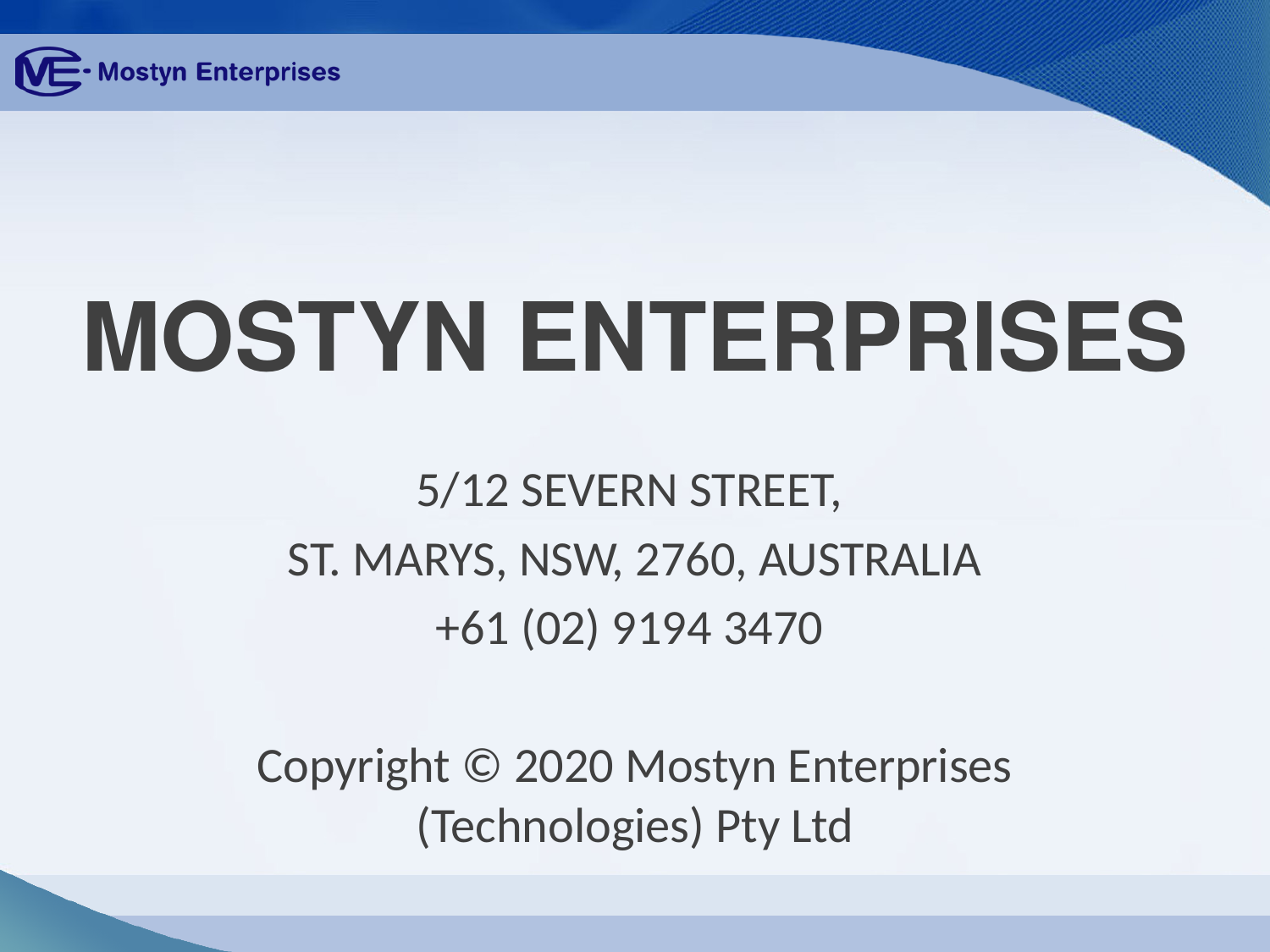

# MOSTYN ENTERPRISES
5/12 SEVERN STREET,
St. MARYS, NSW, 2760, AUSTRALIA
+61 (02) 9194 3470

Copyright © 2020 Mostyn Enterprises (Technologies) Pty Ltd